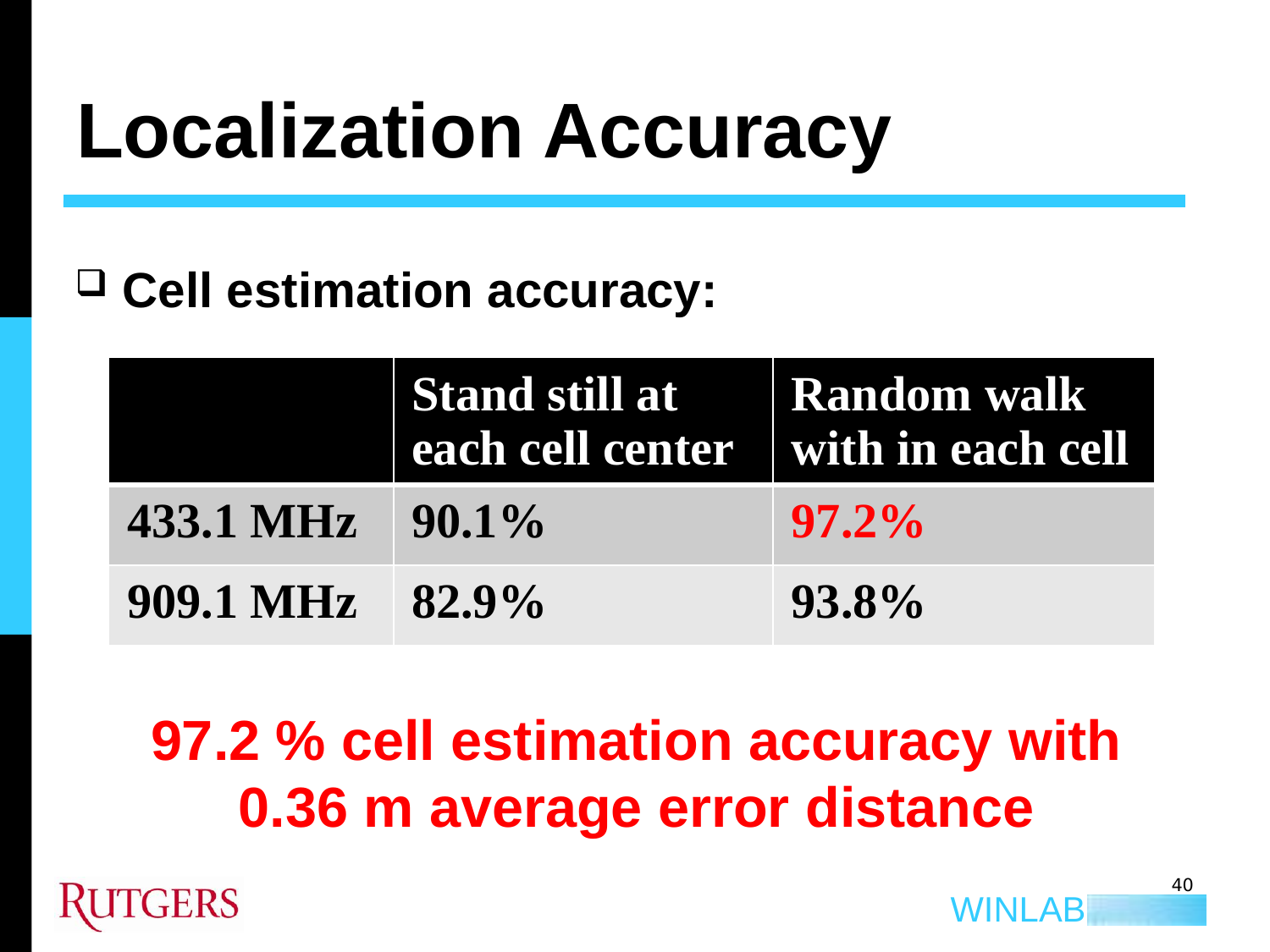

# Localization Accuracy
Cell estimation accuracy:

|  | Stand still at each cell center | Random walk with in each cell |
| --- | --- | --- |
| 433.1 MHz | 90.1% | 97.2% |
| 909.1 MHz | 82.9% | 93.8% |
97.2 % cell estimation accuracy with 0.36 m average error distance
40